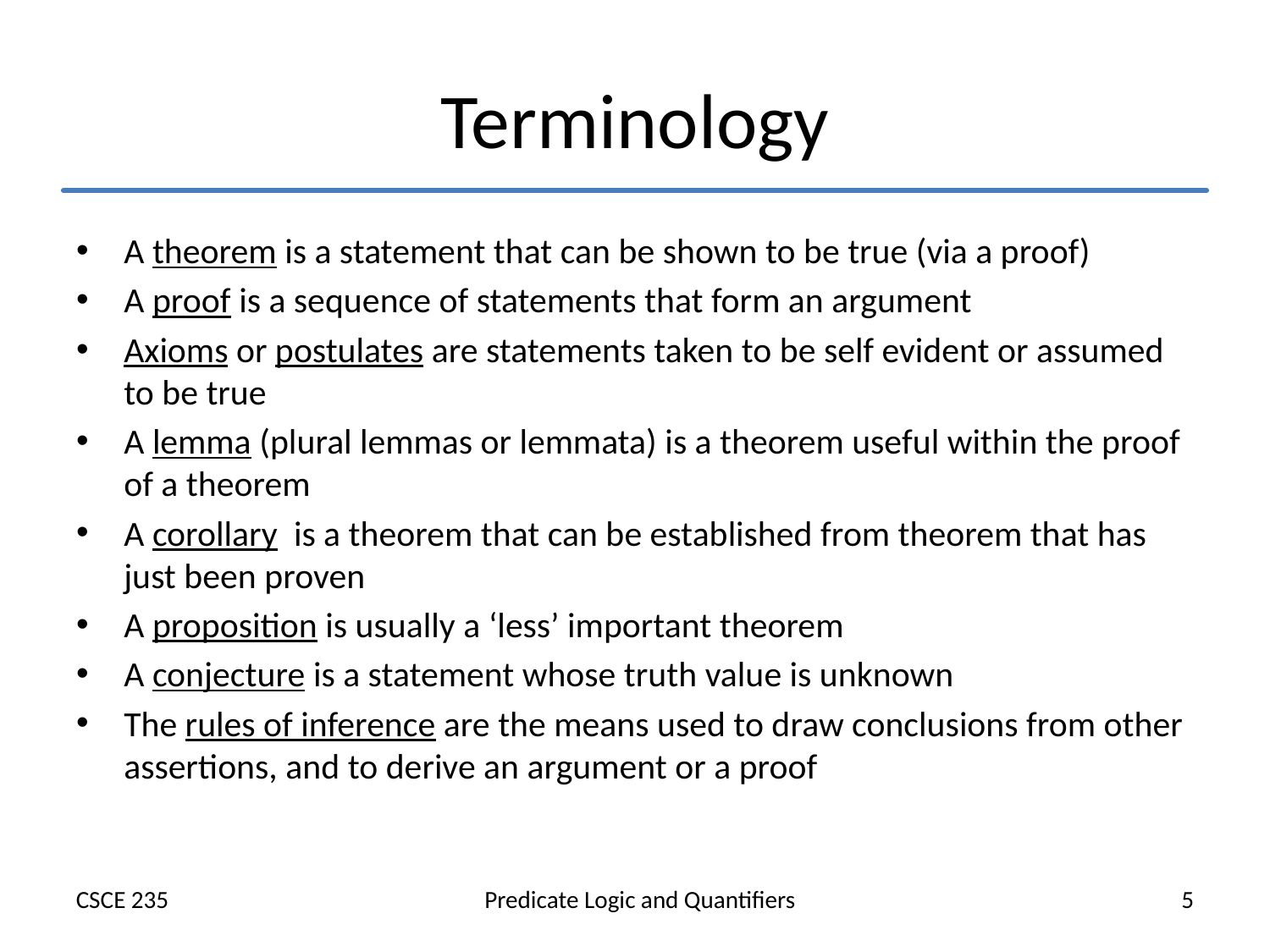

# Terminology
A theorem is a statement that can be shown to be true (via a proof)
A proof is a sequence of statements that form an argument
Axioms or postulates are statements taken to be self evident or assumed to be true
A lemma (plural lemmas or lemmata) is a theorem useful within the proof of a theorem
A corollary  is a theorem that can be established from theorem that has just been proven
A proposition is usually a ‘less’ important theorem
A conjecture is a statement whose truth value is unknown
The rules of inference are the means used to draw conclusions from other assertions, and to derive an argument or a proof